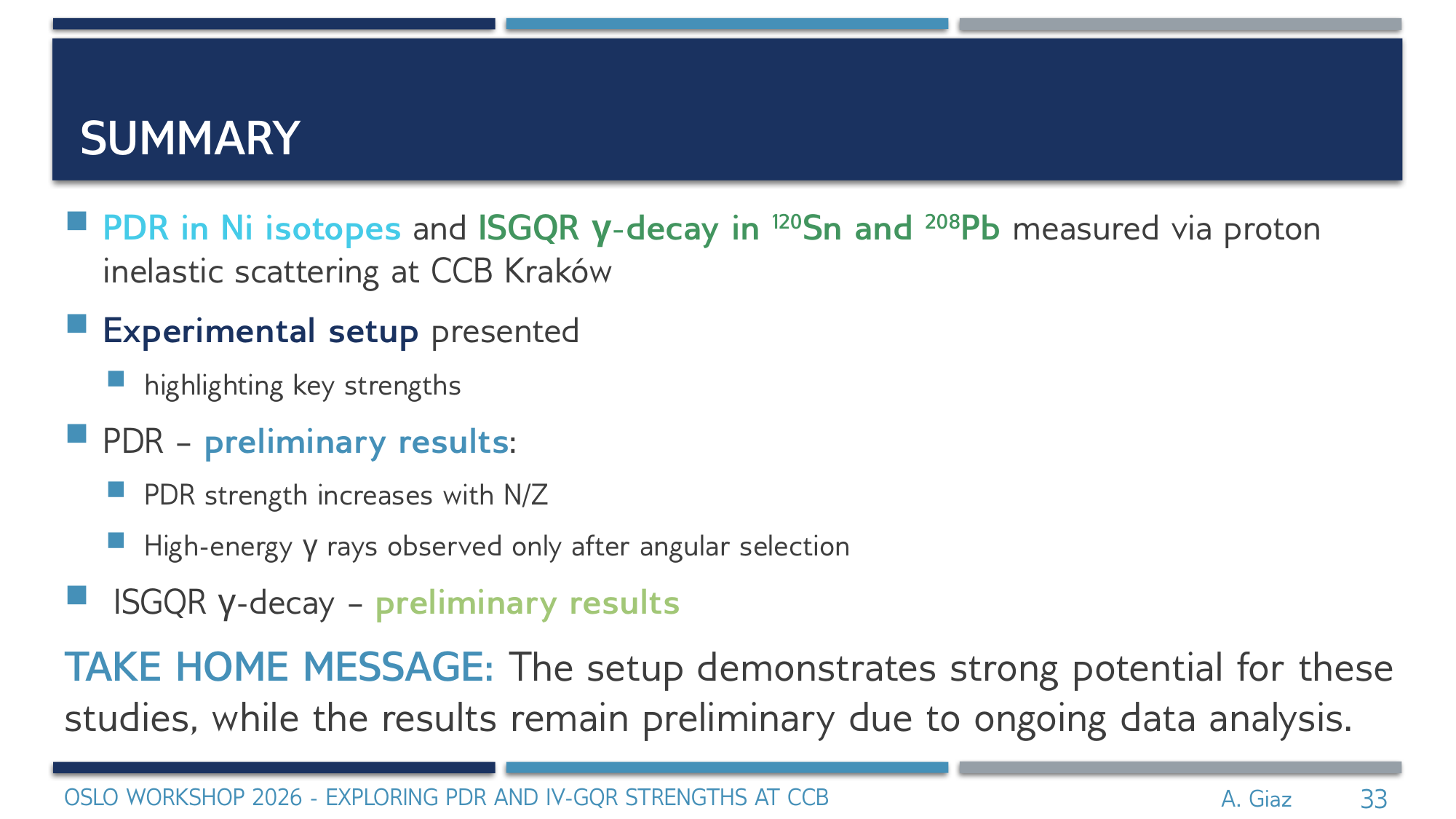

# Summary
PDR in Ni isotopes and ISGQR γ-decay in 120Sn and 208Pb measured via proton inelastic scattering at CCB Kraków
Experimental setup presented
highlighting key strengths
PDR – preliminary results:
PDR strength increases with N/Z
High-energy γ rays observed only after angular selection
 ISGQR γ-decay – preliminary results
TAKE HOME MESSAGE: The setup demonstrates strong potential for these studies, while the results remain preliminary due to ongoing data analysis.
Oslo Workshop 2026 - Exploring PDR and IV-GQR Strengths at CCB
A. Giaz
33